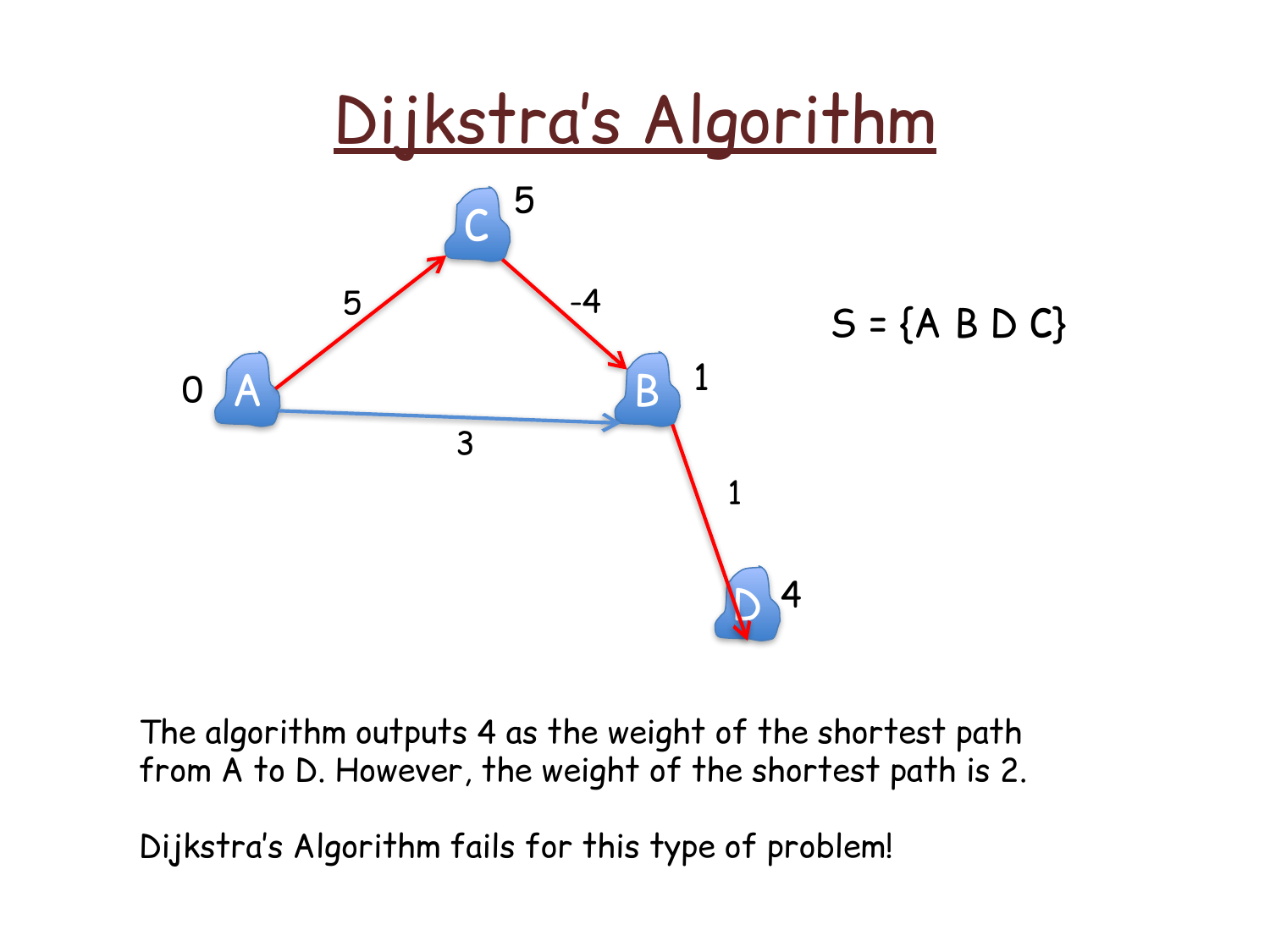

Dijkstra’s Algorithm
5

C

-4
5
S = {A B D C}
1
A
B
0
3
1
4
D
The algorithm outputs 4 as the weight of the shortest path from A to D. However, the weight of the shortest path is 2.

Dijkstra’s Algorithm fails for this type of problem!